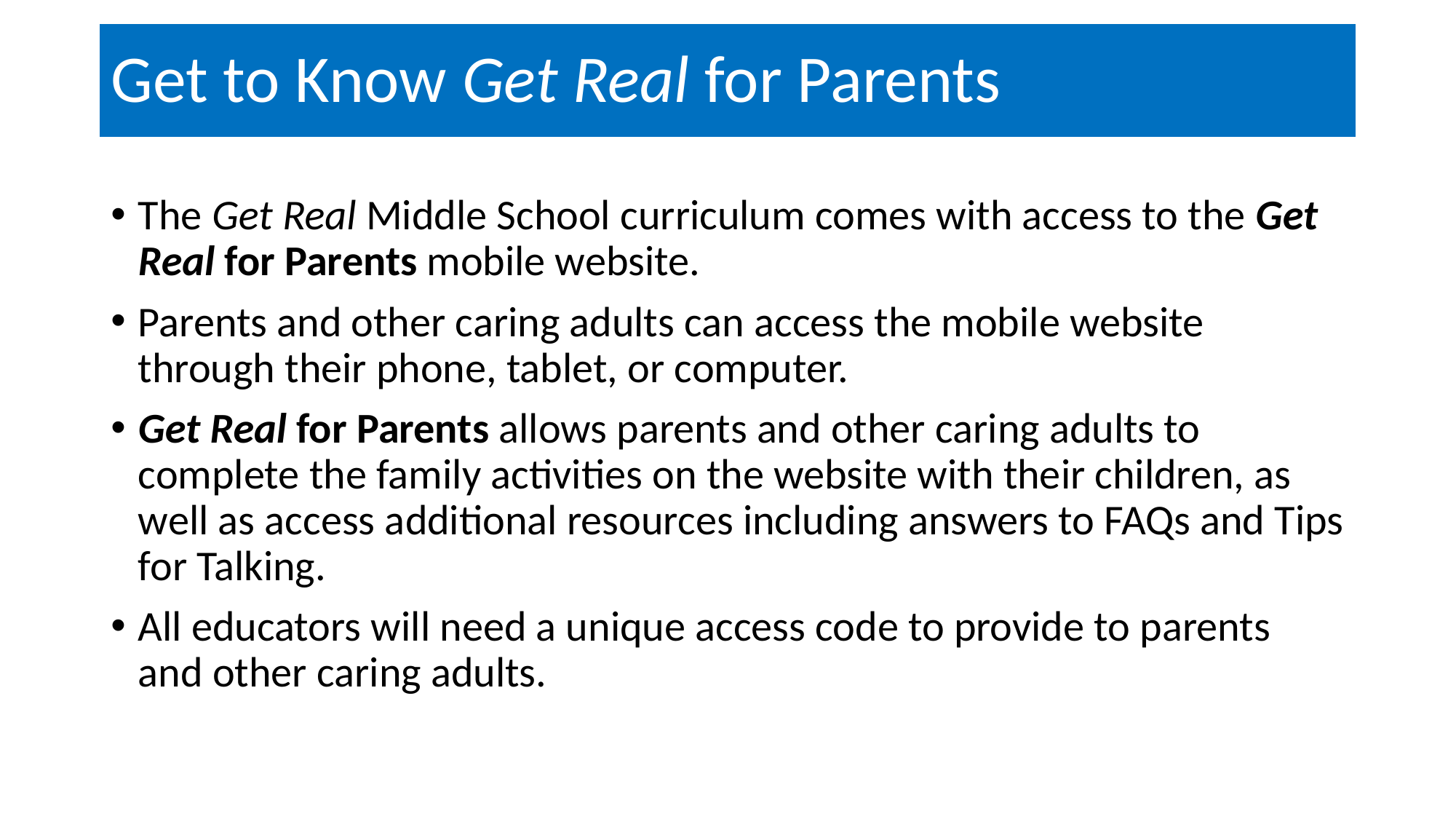

# Get to Know Get Real for Parents
The Get Real Middle School curriculum comes with access to the Get Real for Parents mobile website.
Parents and other caring adults can access the mobile website through their phone, tablet, or computer.
Get Real for Parents allows parents and other caring adults to complete the family activities on the website with their children, as well as access additional resources including answers to FAQs and Tips for Talking.
All educators will need a unique access code to provide to parents and other caring adults.